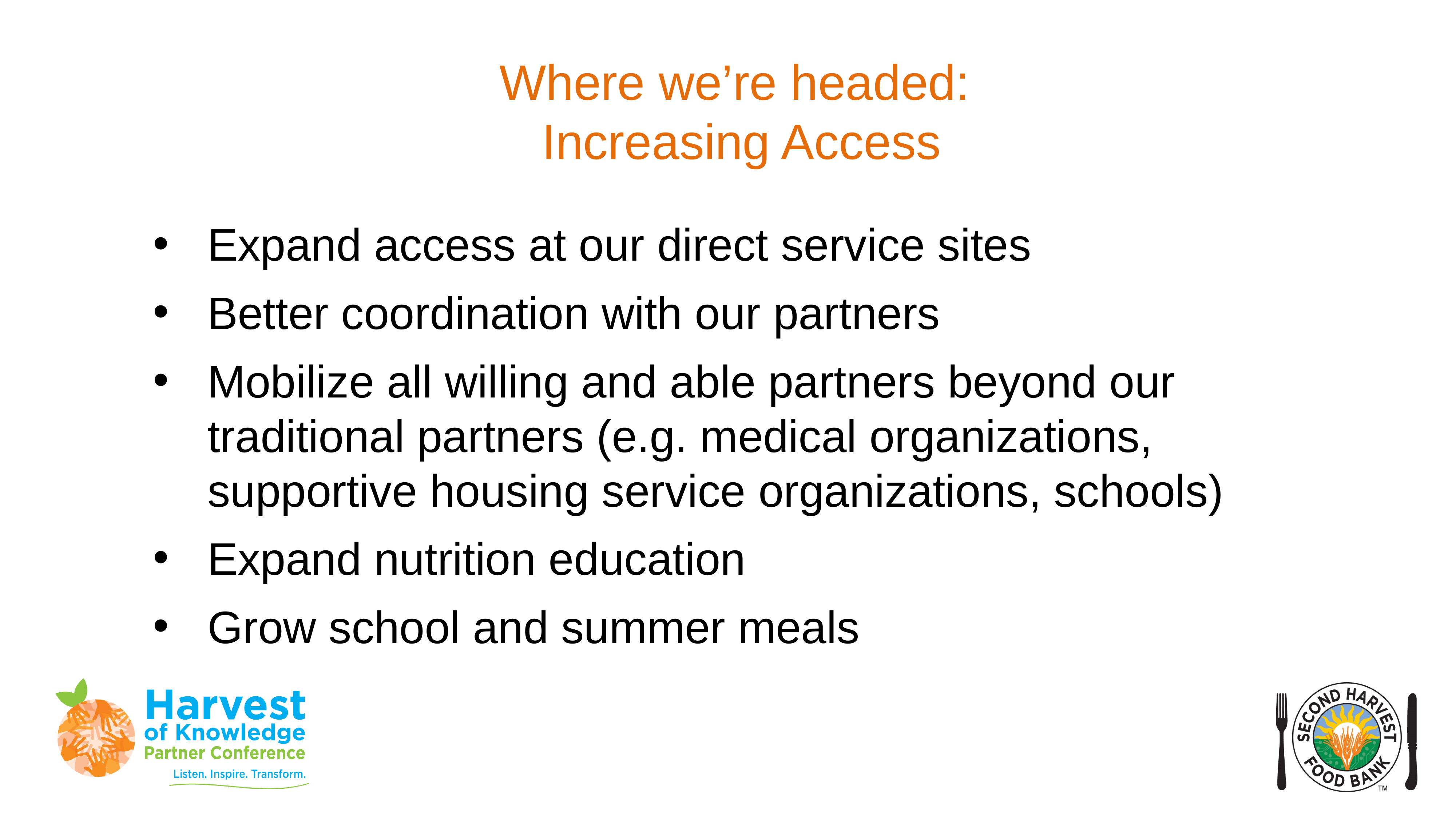

# Where we’re headed: Increasing Access
Expand access at our direct service sites
Better coordination with our partners
Mobilize all willing and able partners beyond our traditional partners (e.g. medical organizations, supportive housing service organizations, schools)
Expand nutrition education
Grow school and summer meals